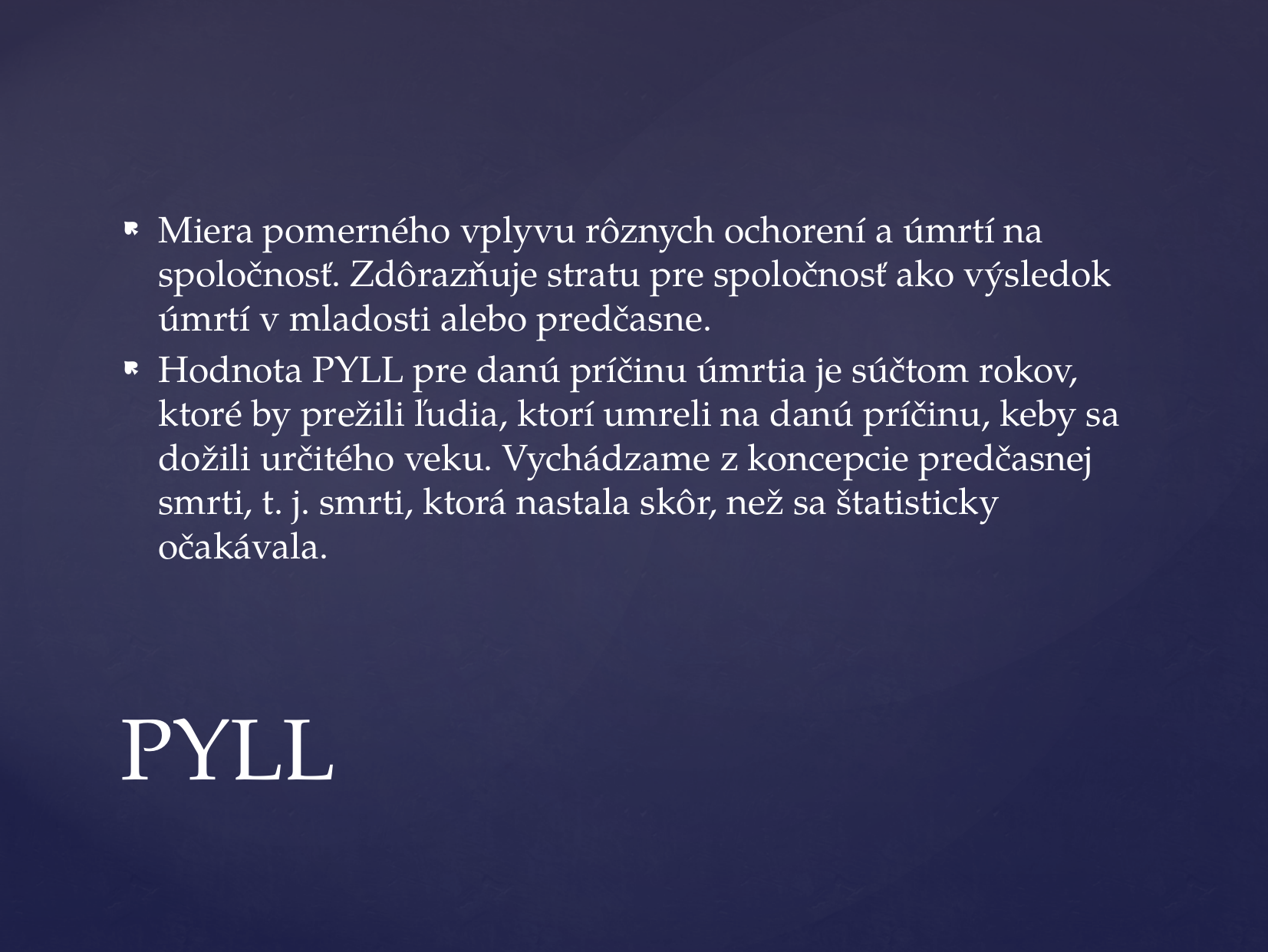

Miera pomerného vplyvu rôznych ochorení a úmrtí na spoločnosť. Zdôrazňuje stratu pre spoločnosť ako výsledok úmrtí v mladosti alebo predčasne.
Hodnota PYLL pre danú príčinu úmrtia je súčtom rokov, ktoré by prežili ľudia, ktorí umreli na danú príčinu, keby sa dožili určitého veku. Vychádzame z koncepcie predčasnej smrti, t. j. smrti, ktorá nastala skôr, než sa štatisticky očakávala.
# PYLL